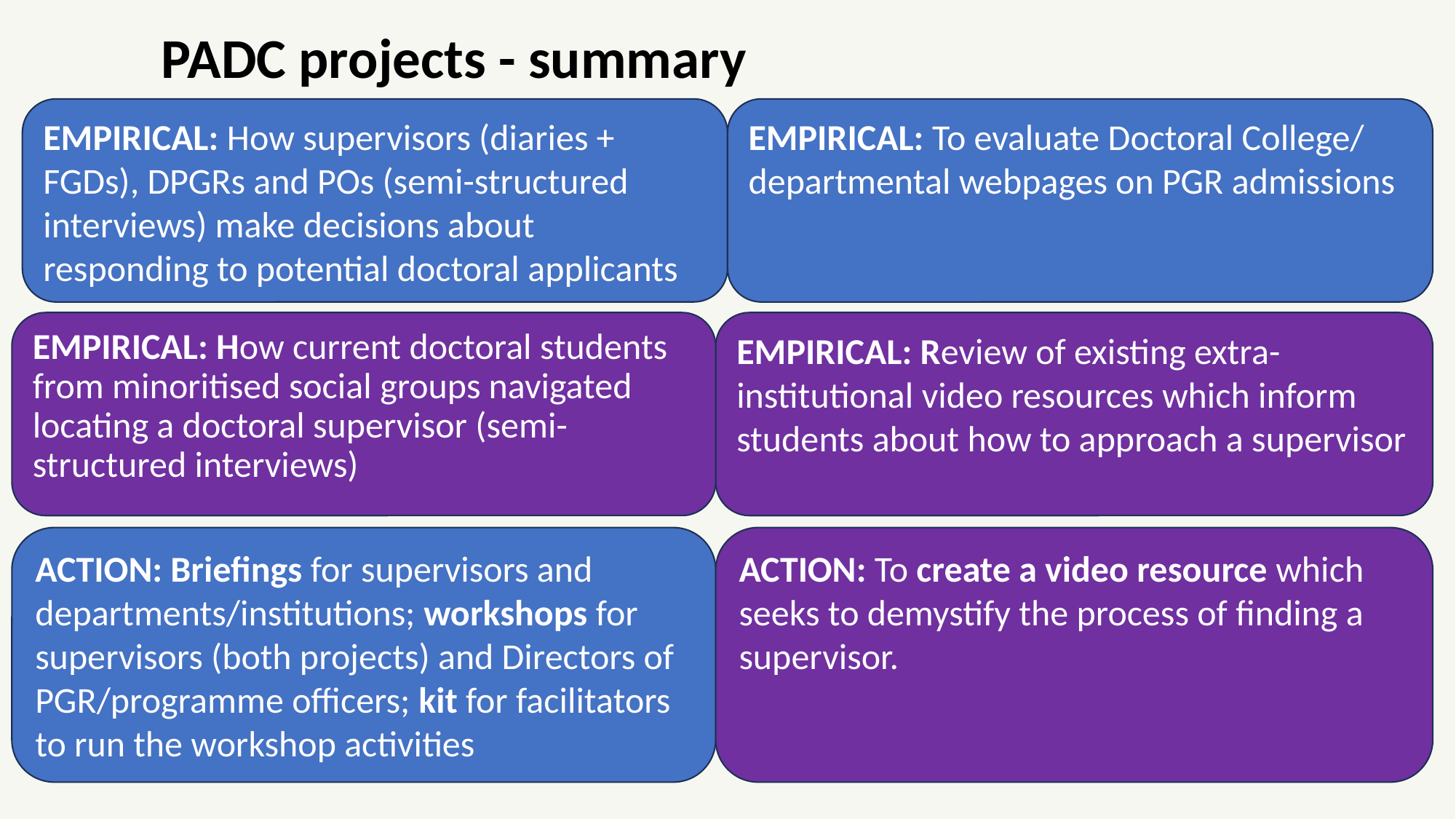

# PADC projects - summary
EMPIRICAL: How supervisors (diaries + FGDs), DPGRs and POs (semi-structured interviews) make decisions about responding to potential doctoral applicants
EMPIRICAL: To evaluate Doctoral College/ departmental webpages on PGR admissions
EMPIRICAL: How current doctoral students from minoritised social groups navigated locating a doctoral supervisor (semi-structured interviews)
EMPIRICAL: Review of existing extra-institutional video resources which inform students about how to approach a supervisor
ACTION: To create a video resource which seeks to demystify the process of finding a supervisor.
ACTION: Briefings for supervisors and departments/institutions; workshops for supervisors (both projects) and Directors of PGR/programme officers; kit for facilitators to run the workshop activities